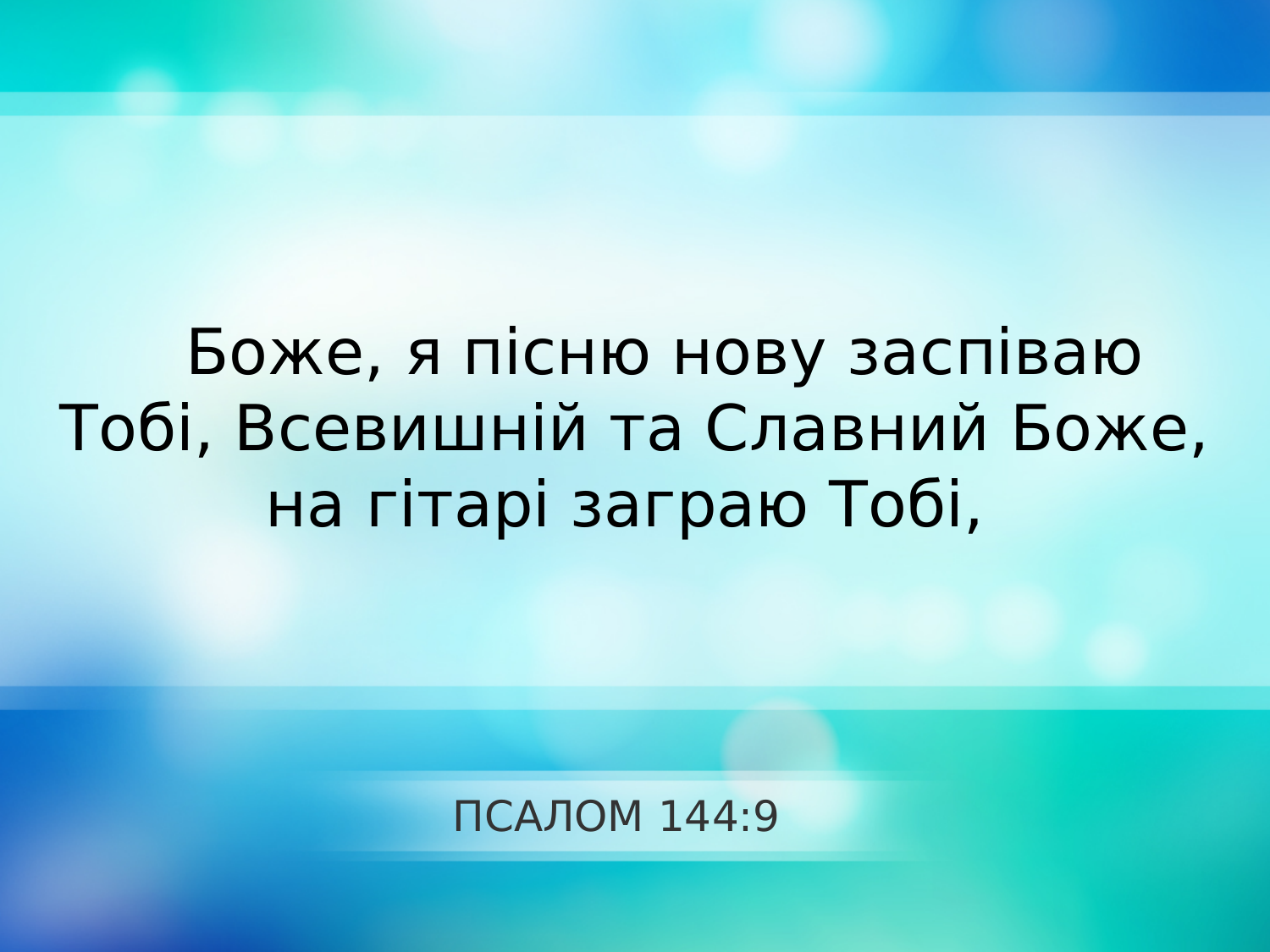

Боже, я пісню нову заспіваю Тобі, Всевишній та Славний Боже, на гітарі заграю Тобі,
# ПСАЛОМ 144:9